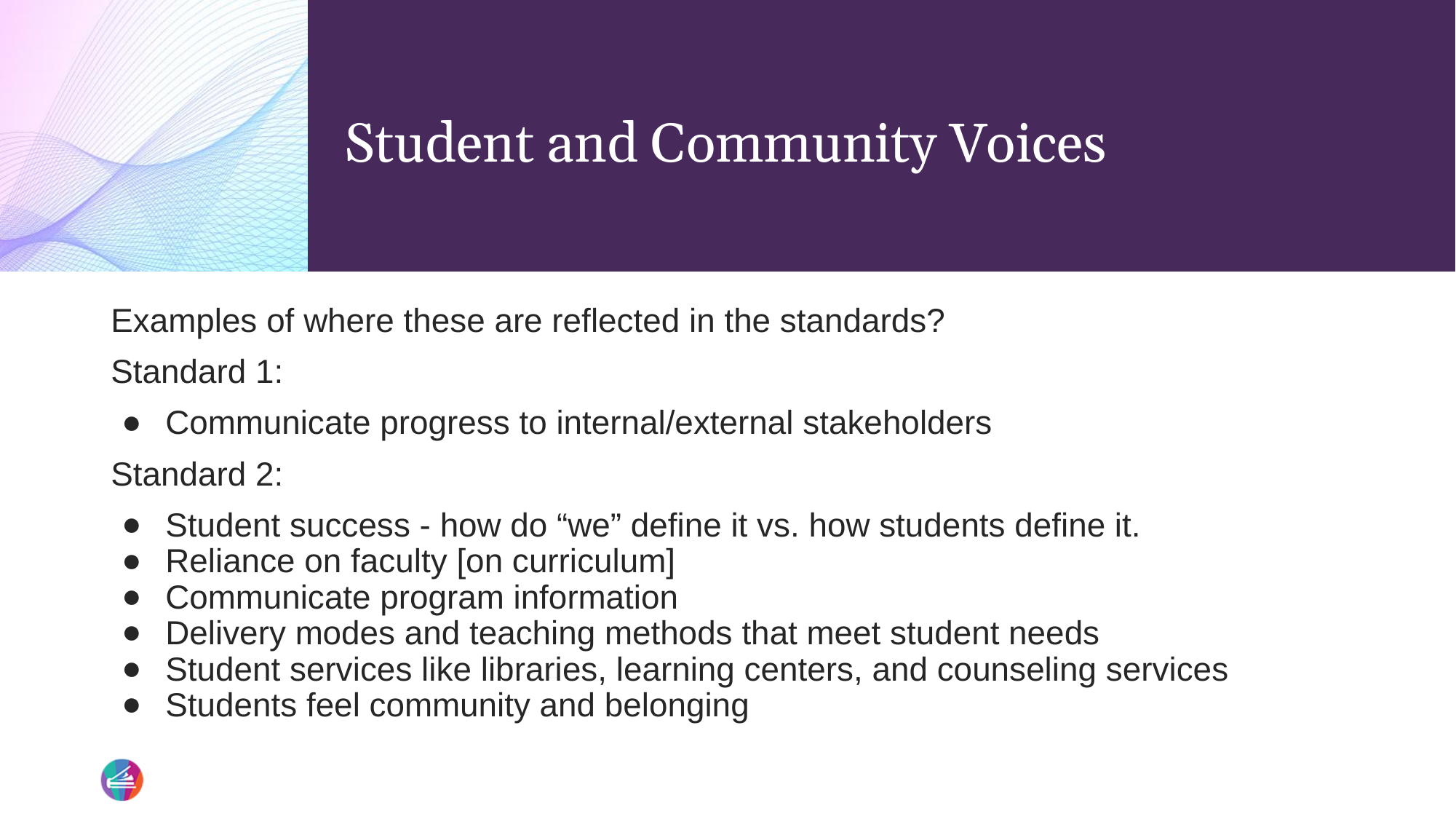

# Student and Community Voices
Examples of where these are reflected in the standards?
Standard 1:
Communicate progress to internal/external stakeholders
Standard 2:
Student success - how do “we” define it vs. how students define it.
Reliance on faculty [on curriculum]
Communicate program information
Delivery modes and teaching methods that meet student needs
Student services like libraries, learning centers, and counseling services
Students feel community and belonging